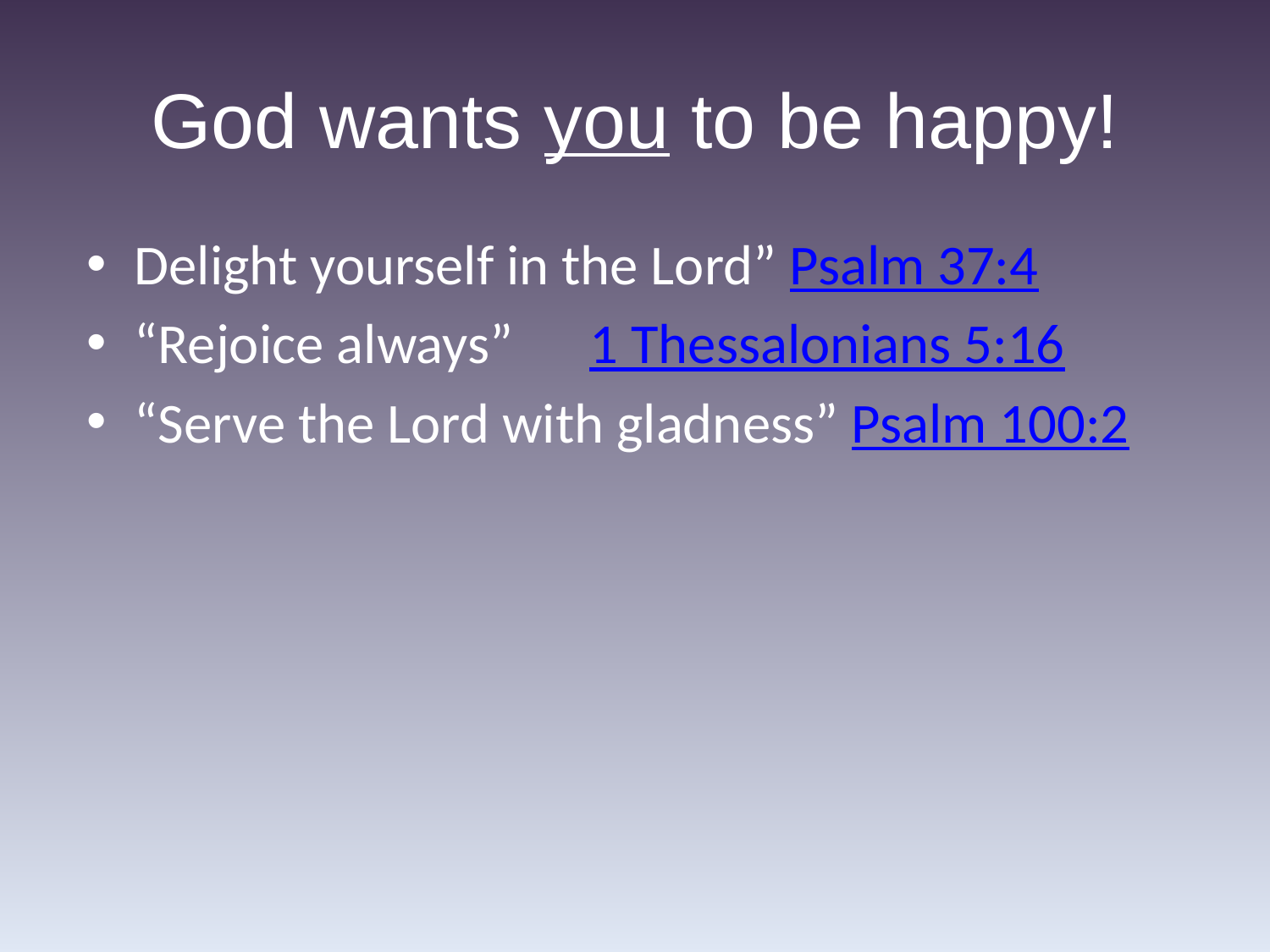

# God wants you to be happy!
Delight yourself in the Lord” Psalm 37:4
“Rejoice always”      1 Thessalonians 5:16
“Serve the Lord with gladness” Psalm 100:2